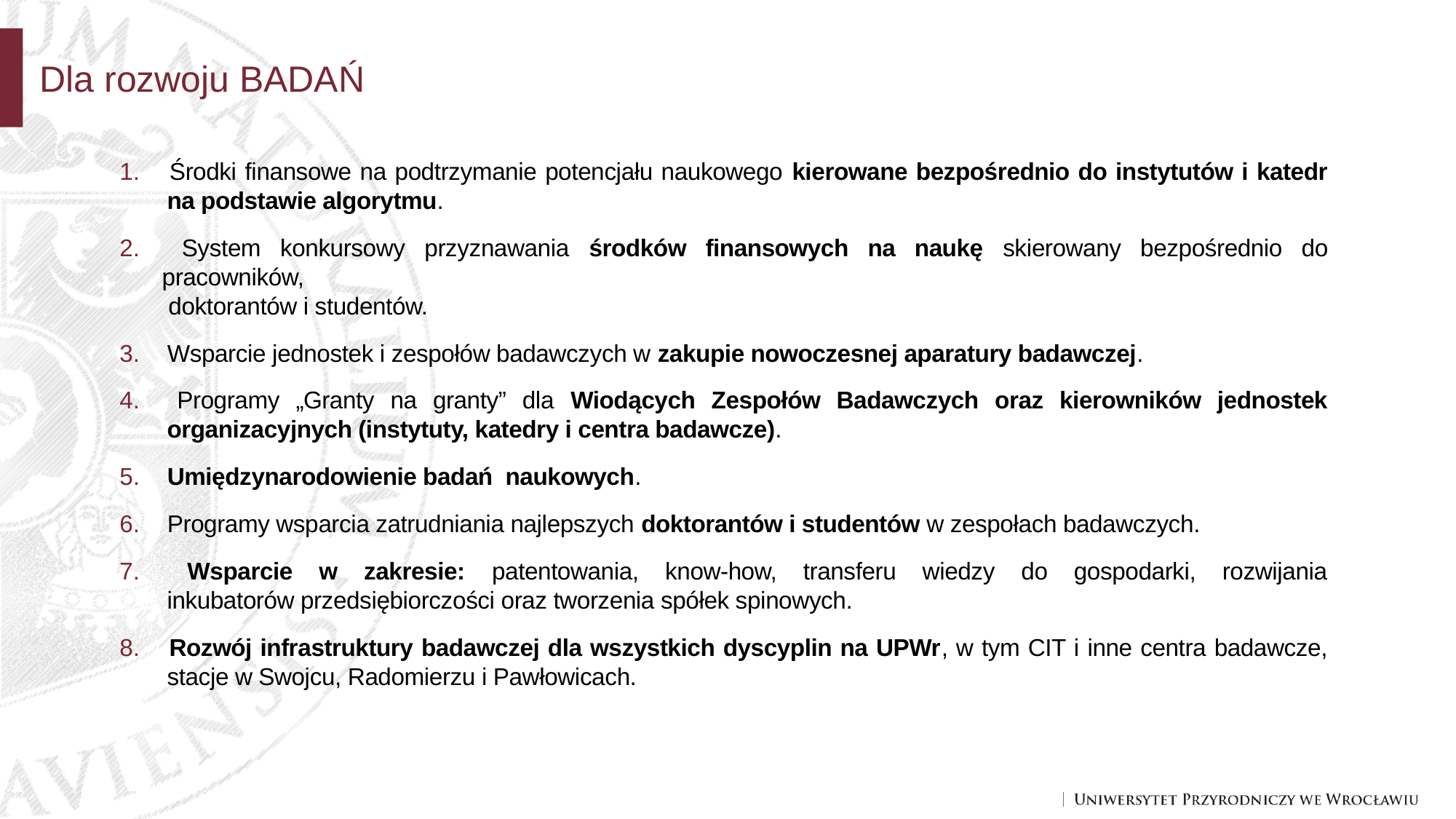

# Dla rozwoju BADAŃ
 Środki finansowe na podtrzymanie potencjału naukowego kierowane bezpośrednio do instytutów i katedr
 na podstawie algorytmu.
 System konkursowy przyznawania środków finansowych na naukę skierowany bezpośrednio do pracowników,
 doktorantów i studentów.
 Wsparcie jednostek i zespołów badawczych w zakupie nowoczesnej aparatury badawczej.
 Programy „Granty na granty” dla Wiodących Zespołów Badawczych oraz kierowników jednostek
 organizacyjnych (instytuty, katedry i centra badawcze).
 Umiędzynarodowienie badań  naukowych.
 Programy wsparcia zatrudniania najlepszych doktorantów i studentów w zespołach badawczych.
 Wsparcie w zakresie: patentowania, know-how, transferu wiedzy do gospodarki, rozwijania
 inkubatorów przedsiębiorczości oraz tworzenia spółek spinowych.
 Rozwój infrastruktury badawczej dla wszystkich dyscyplin na UPWr, w tym CIT i inne centra badawcze,
 stacje w Swojcu, Radomierzu i Pawłowicach.